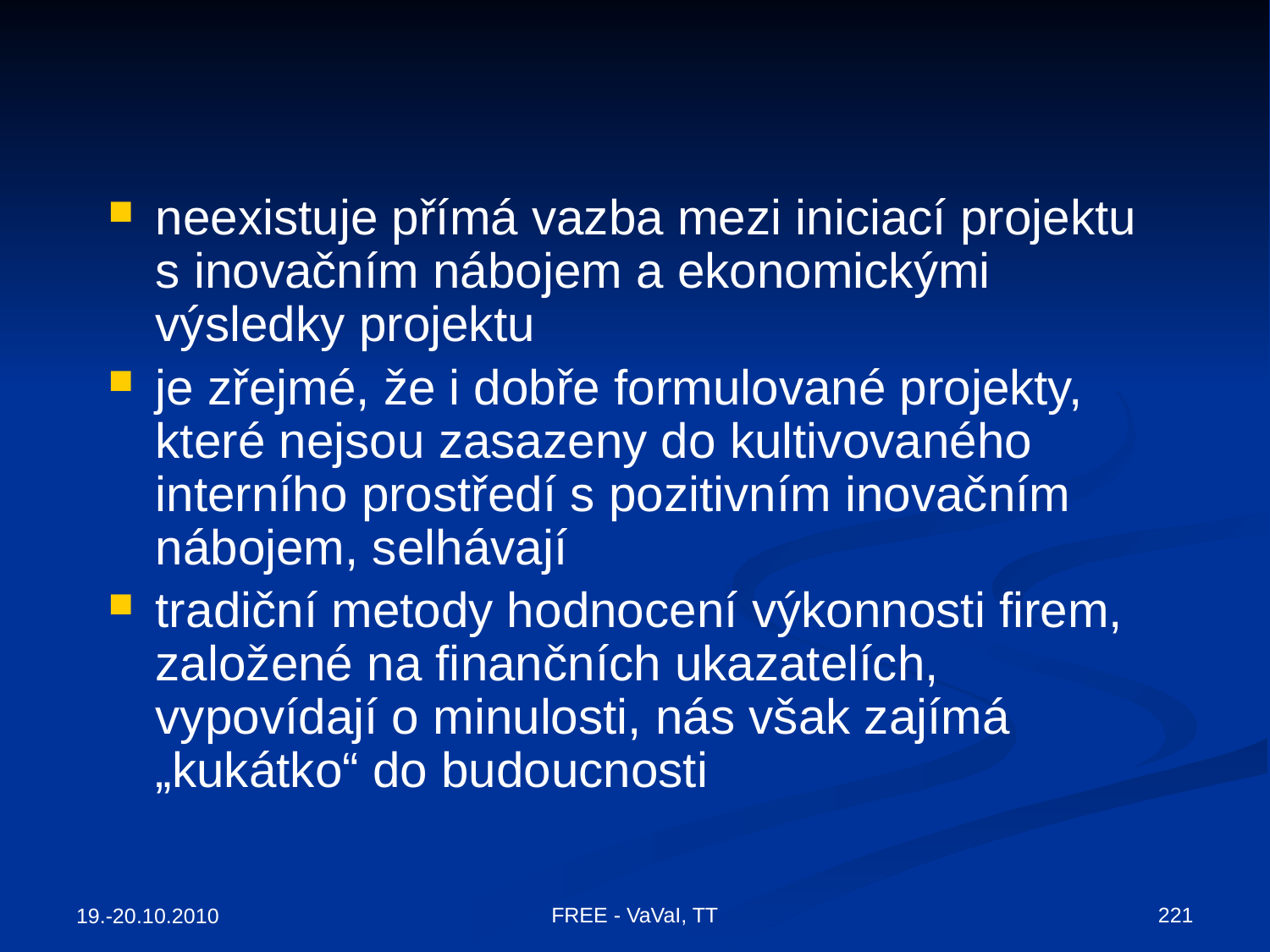

neexistuje přímá vazba mezi iniciací projektu s inovačním nábojem a ekonomickými výsledky projektu
je zřejmé, že i dobře formulované projekty, které nejsou zasazeny do kultivovaného interního prostředí s pozitivním inovačním nábojem, selhávají
tradiční metody hodnocení výkonnosti firem, založené na finančních ukazatelích, vypovídají o minulosti, nás však zajímá „kukátko“ do budoucnosti
FREE - VaVaI, TT
221
19.-20.10.2010